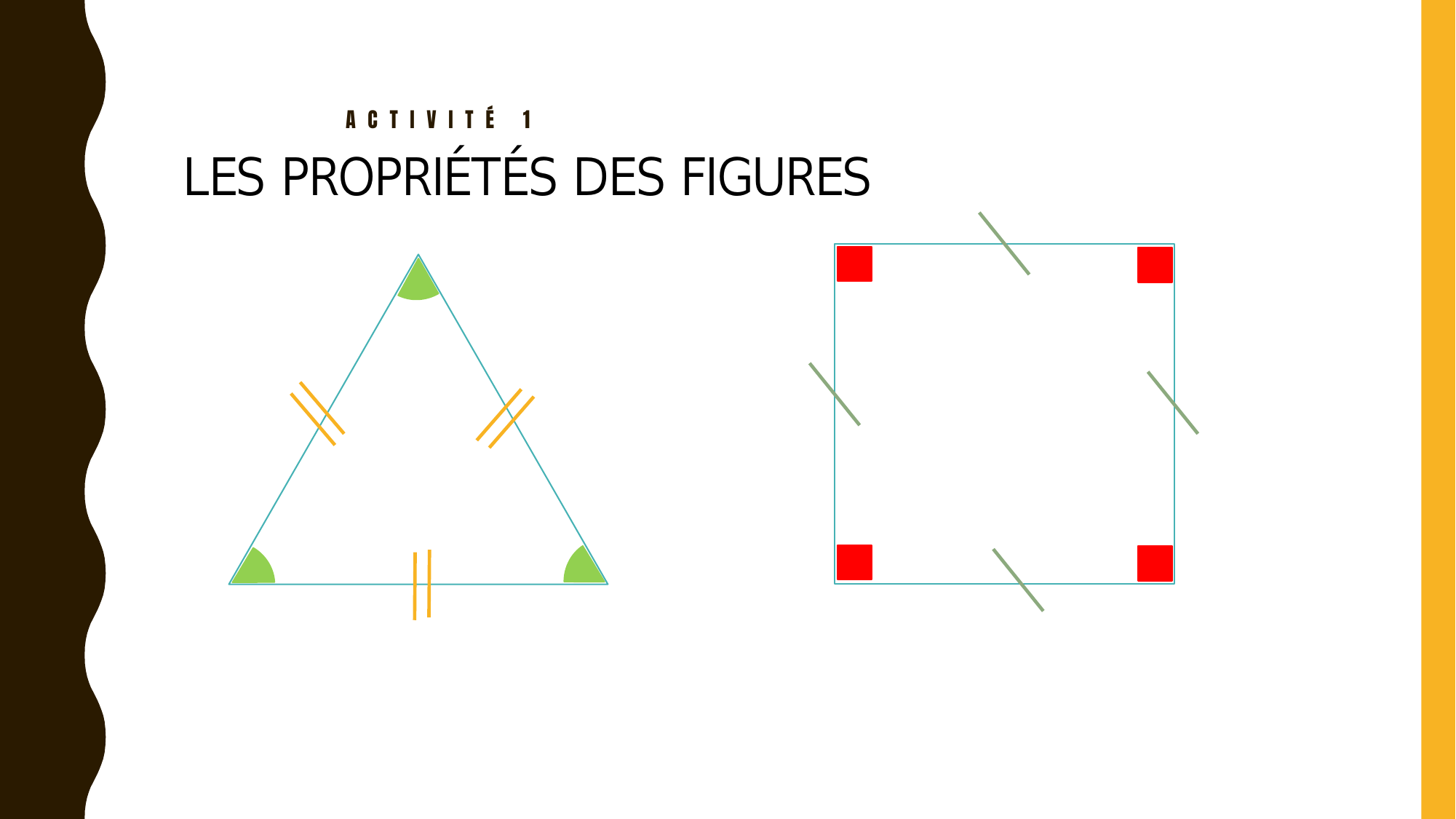

# ACTIVITÉ 1
LES PROPRIÉTÉS DES FIGURES